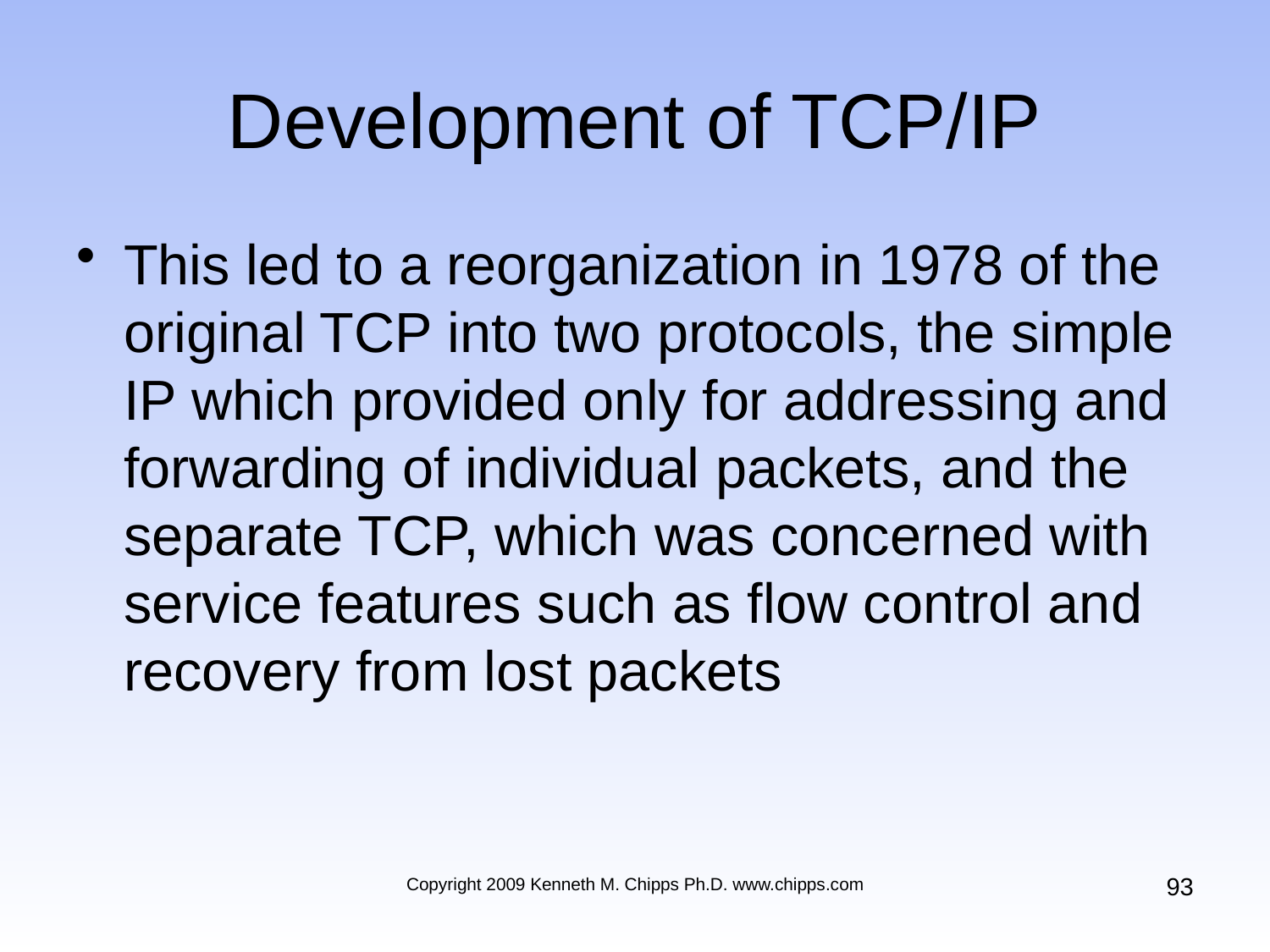

# Development of TCP/IP
This led to a reorganization in 1978 of the original TCP into two protocols, the simple IP which provided only for addressing and forwarding of individual packets, and the separate TCP, which was concerned with service features such as flow control and recovery from lost packets
93
Copyright 2009 Kenneth M. Chipps Ph.D. www.chipps.com